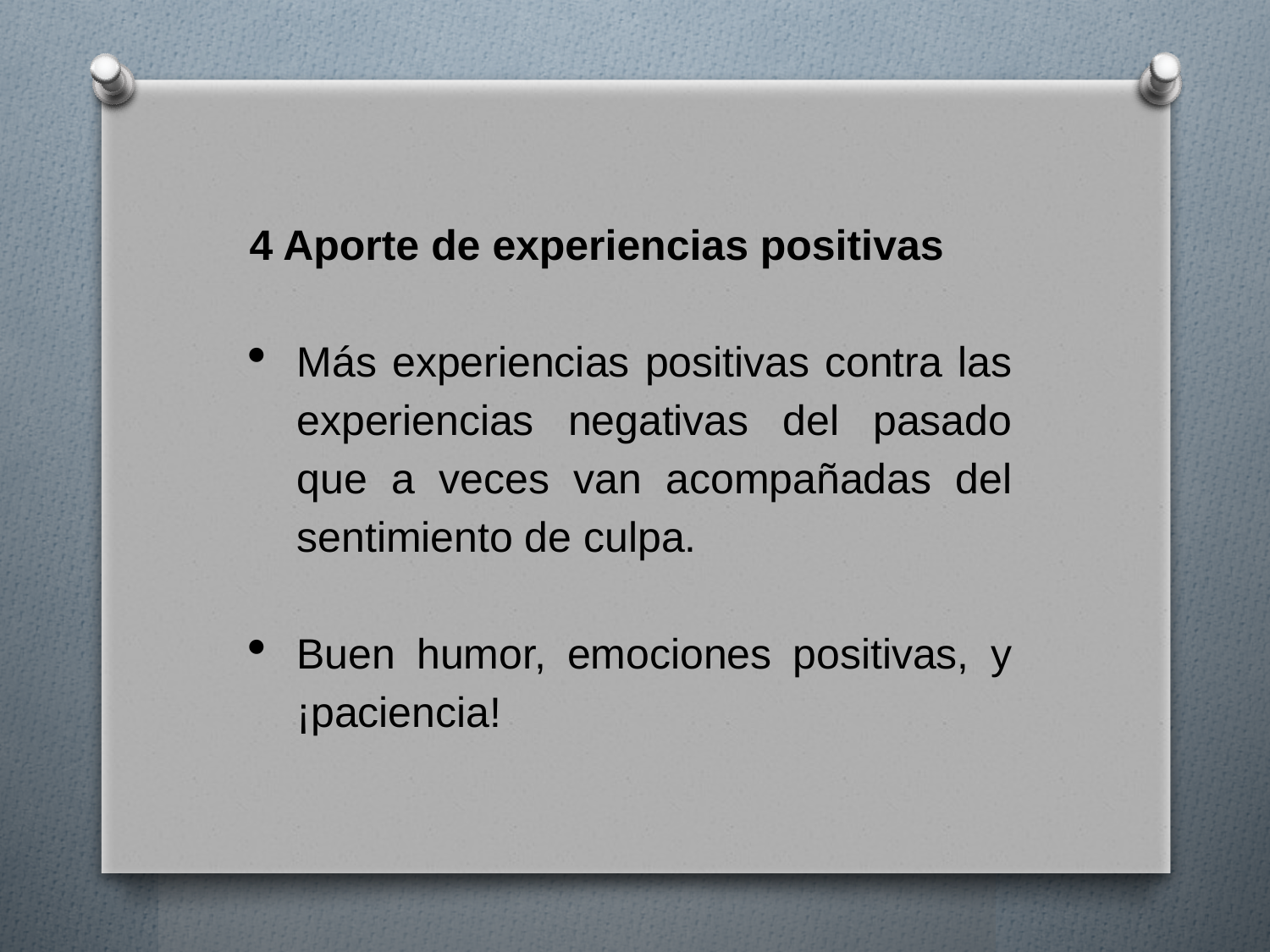

4 Aporte de experiencias positivas

Más experiencias positivas contra las experiencias negativas del pasado que a veces van acompañadas del sentimiento de culpa.

Buen humor, emociones positivas, y ¡paciencia!